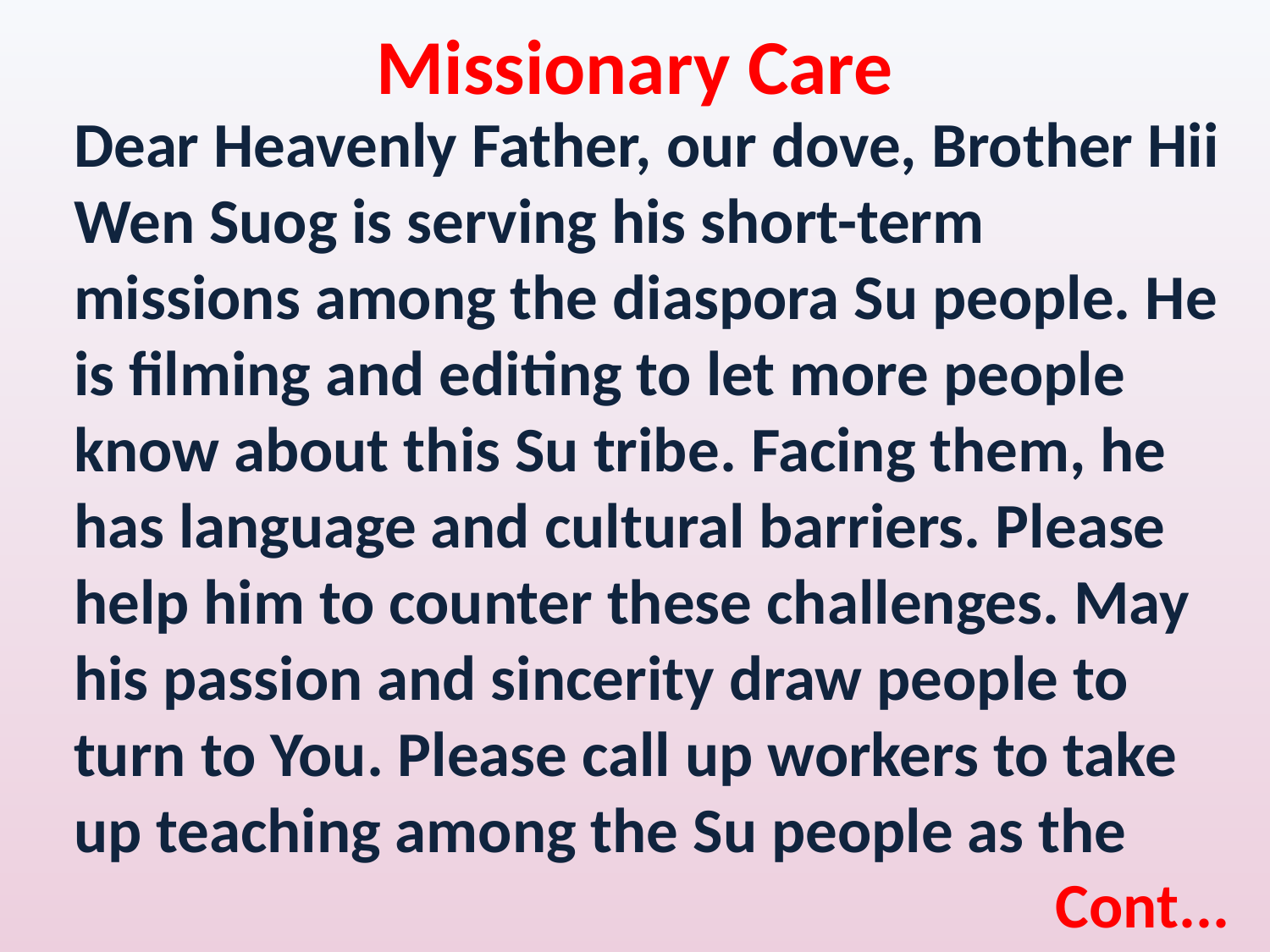

Missionary Care
Dear Heavenly Father, our dove, Brother Hii Wen Suog is serving his short-term missions among the diaspora Su people. He is filming and editing to let more people know about this Su tribe. Facing them, he has language and cultural barriers. Please help him to counter these challenges. May his passion and sincerity draw people to turn to You. Please call up workers to take up teaching among the Su people as the
Cont...